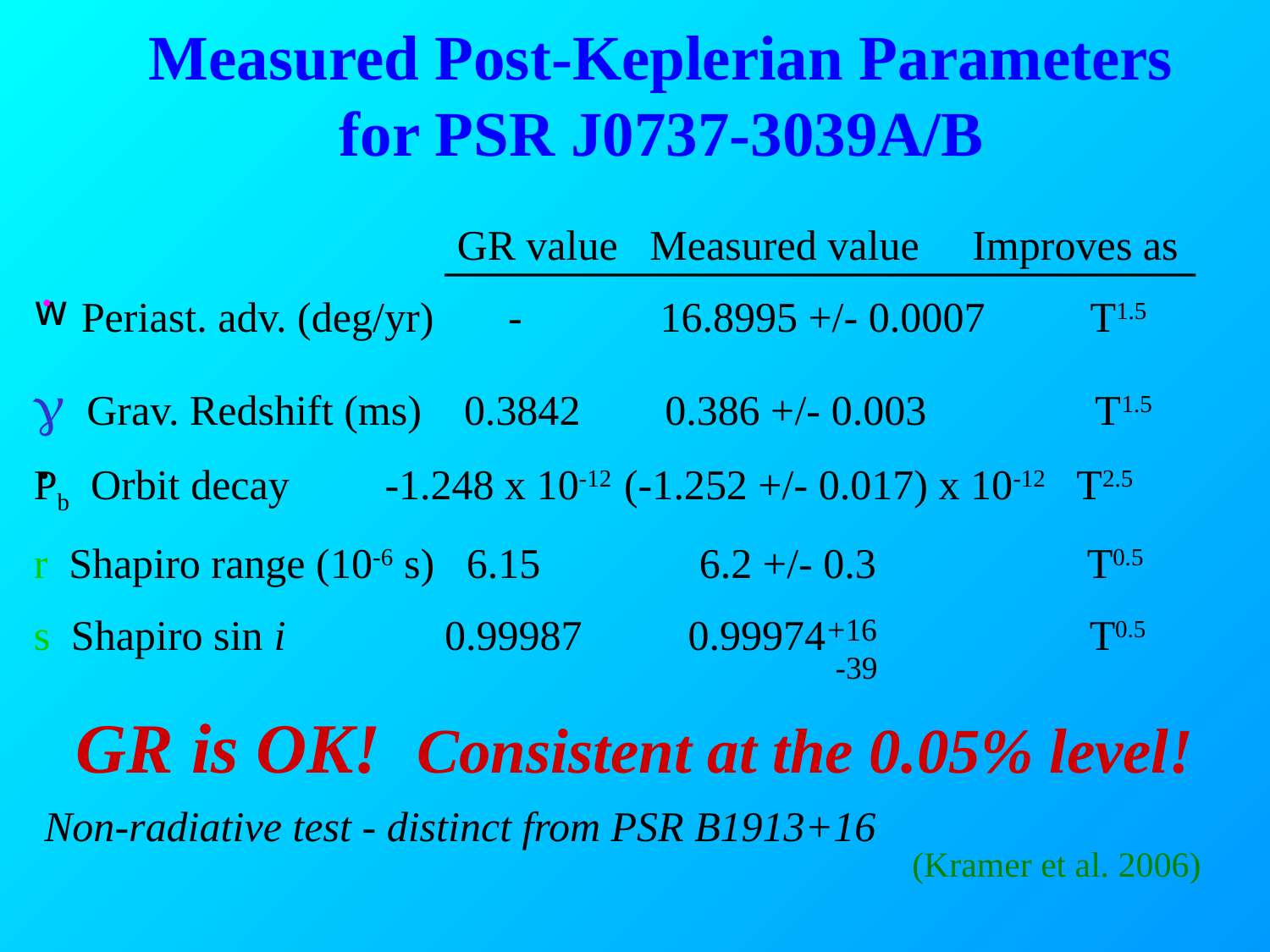

Measured Post-Keplerian Parameters for PSR J0737-3039A/B

                                        GR value   Measured value     Improves as
Periast. adv. (deg/yr)       -             16.8995 +/- 0.0007          T1.5
γ  Grav. Redshift (ms)    0.3842        0.386 +/- 0.003                T1.5
Pb  Orbit decay         -1.248 x 10-12  (-1.252 +/- 0.017) x 10-12   T2.5
r  Shapiro range (10-6 s)   6.15               6.2 +/- 0.3                    T0.5
s  Shapiro sin i               0.99987          0.99974                         T0.5
.

.
+16    -39
GR is OK!  Consistent at the 0.05% level!
Non-radiative test - distinct from PSR B1913+16
(Kramer et al. 2006)